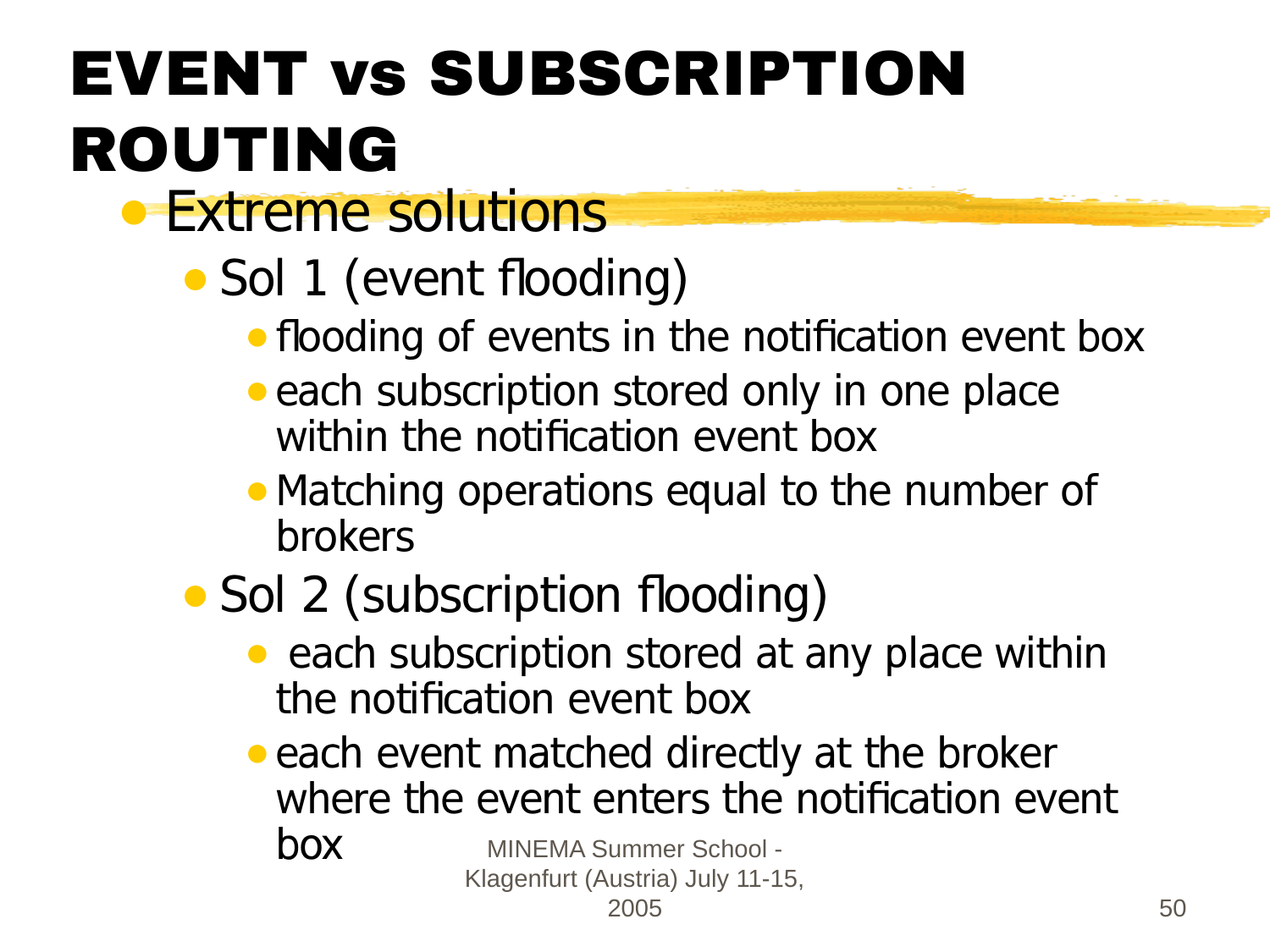

# EVENT vs SUBSCRIPTION ROUTING
Extreme solutions
Sol 1 (event flooding)
flooding of events in the notification event box
each subscription stored only in one place within the notification event box
Matching operations equal to the number of brokers
Sol 2 (subscription flooding)
 each subscription stored at any place within the notification event box
each event matched directly at the broker where the event enters the notification event box

MINEMA Summer School - Klagenfurt (Austria) July 11-15, 2005
50